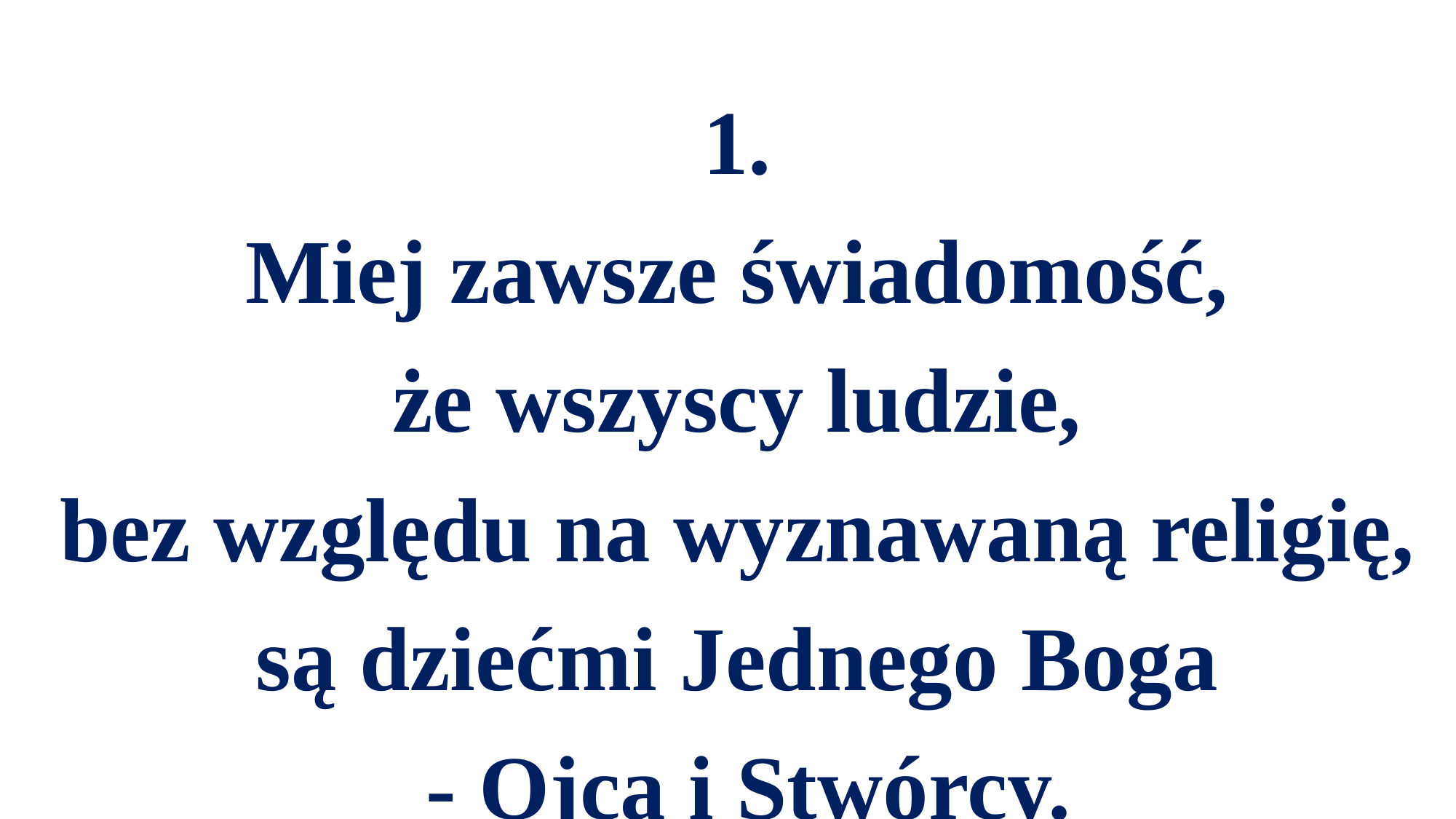

1.
Miej zawsze świadomość,
że wszyscy ludzie,
bez względu na wyznawaną religię,
są dziećmi Jednego Boga
- Ojca i Stwórcy.